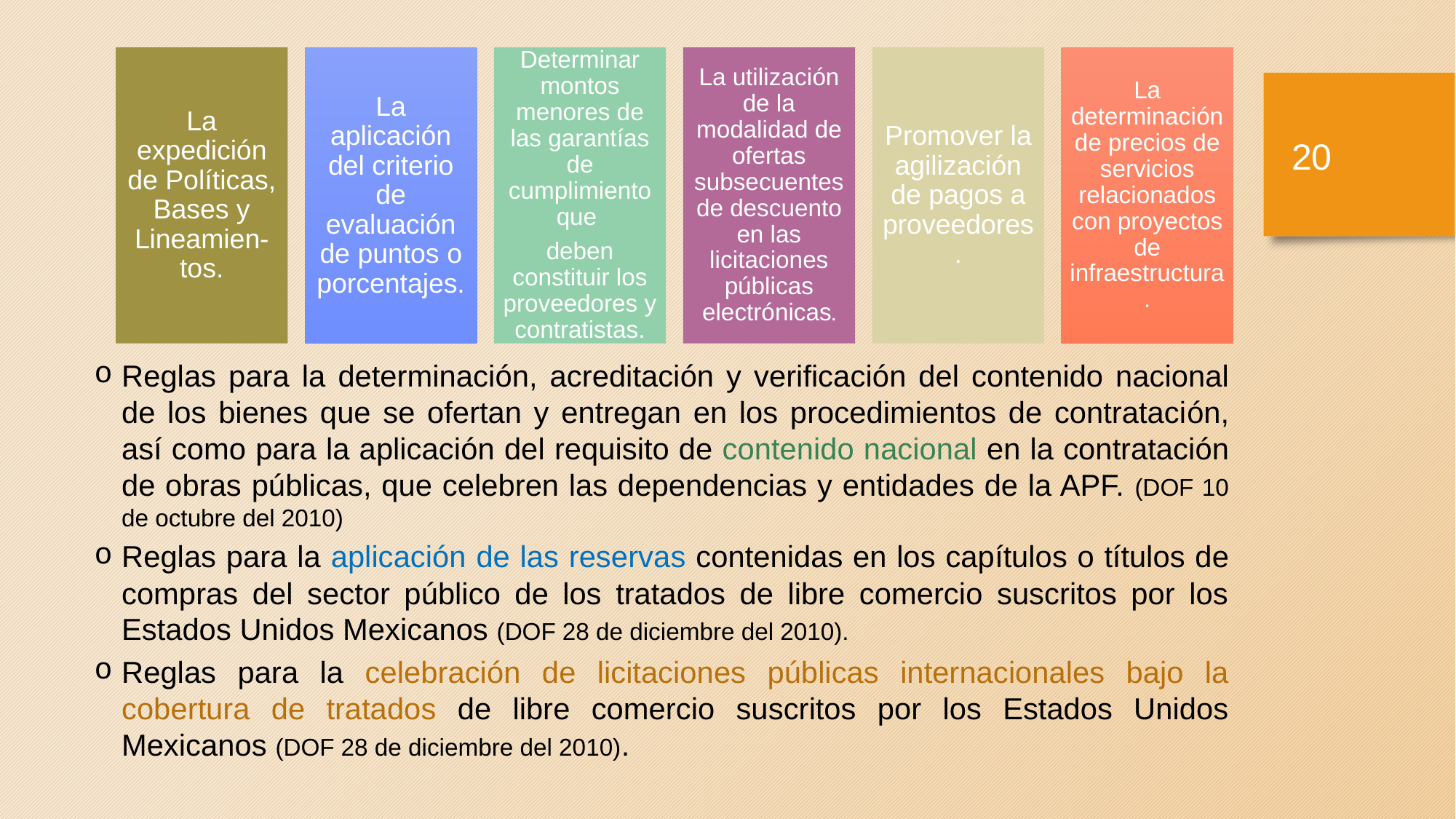

La expedición de Políticas, Bases y Lineamien-tos.
La aplicación del criterio de evaluación de puntos o porcentajes.
Determinar montos menores de las garantías de cumplimiento que
deben constituir los proveedores y contratistas.
La utilización de la modalidad de ofertas subsecuentes de descuento en las licitaciones públicas electrónicas.
Promover la agilización de pagos a proveedores.
La determinación de precios de servicios relacionados con proyectos de infraestructura.

Reglas para la determinación, acreditación y verificación del contenido nacional de los bienes que se ofertan y entregan en los procedimientos de contratación, así como para la aplicación del requisito de contenido nacional en la contratación de obras públicas, que celebren las dependencias y entidades de la APF. (DOF 10 de octubre del 2010)
Reglas para la aplicación de las reservas contenidas en los capítulos o títulos de compras del sector público de los tratados de libre comercio suscritos por los Estados Unidos Mexicanos (DOF 28 de diciembre del 2010).
Reglas para la celebración de licitaciones públicas internacionales bajo la cobertura de tratados de libre comercio suscritos por los Estados Unidos Mexicanos (DOF 28 de diciembre del 2010).
20